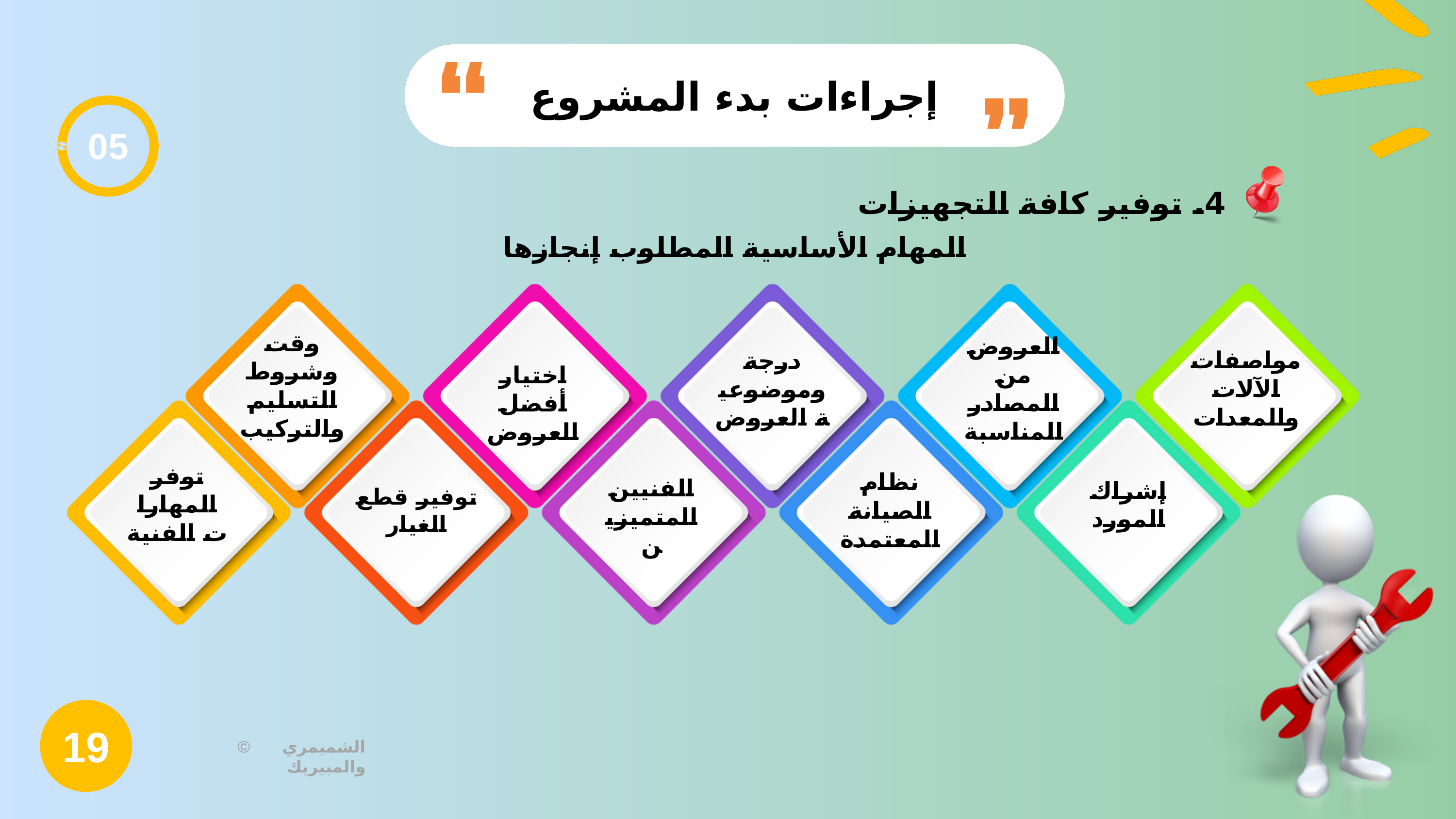

إجراءات بدء المشروع

05

4. توفير كافة التجهيزات
المهام الأساسية المطلوب إنجازها

وقت وشروط التسليم والتركيب
العروض من المصادر المناسبة
مواصفات الآلات والمعدات
درجة وموضوعية العروض
اختيار أفضل العروض
توفر المهارات الفنية
نظام الصيانة المعتمدة
الفنيين المتميزين
إشراك المورد
توفير قطع الغيار

19
©       الشميمري والمبيريك